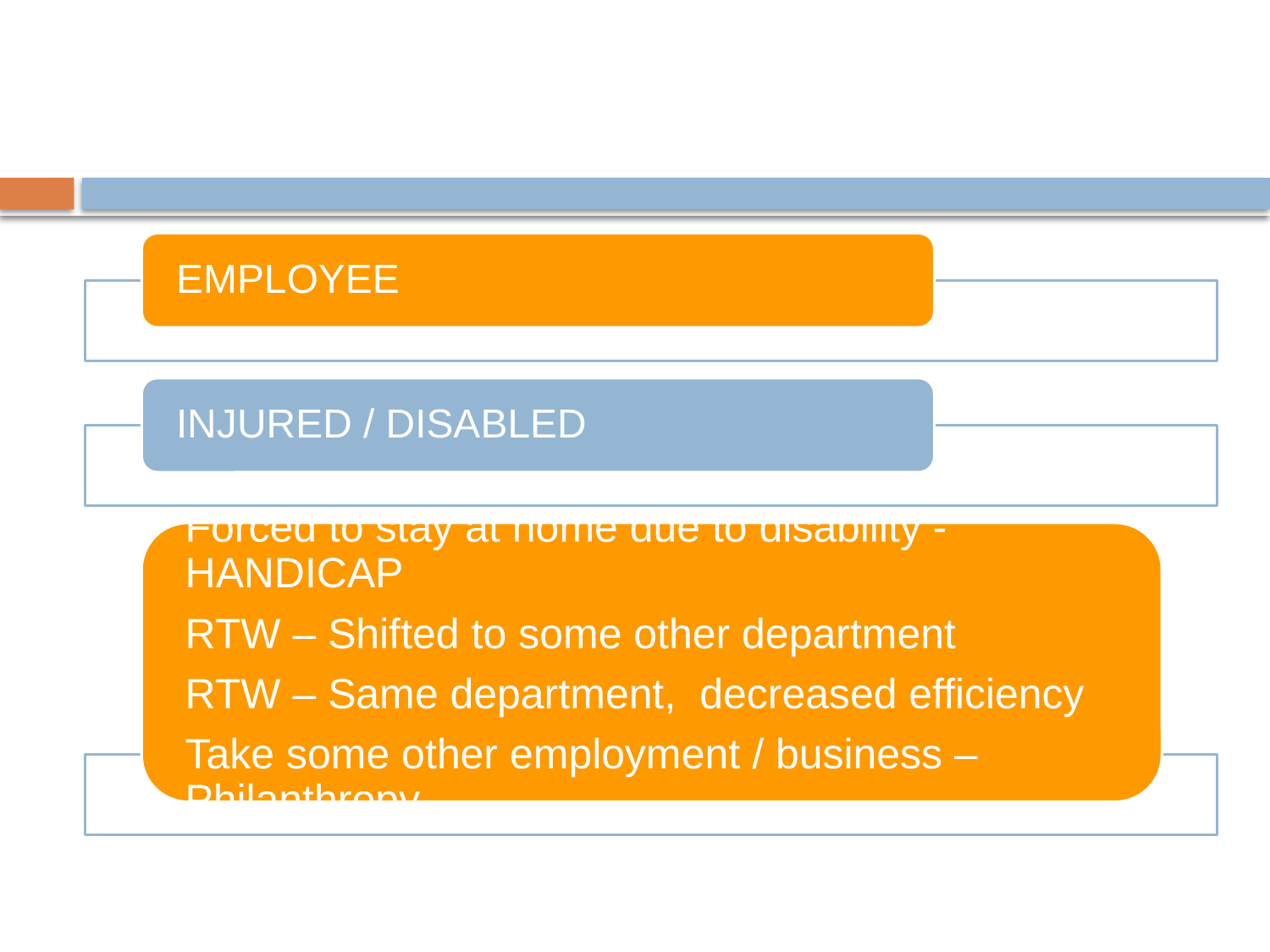

#
EMPLOYEE
INJURED / DISABLED

Forced to stay at home due to disability - HANDICAP
RTW – Shifted to some other department
RTW – Same department,  decreased efficiency
Take some other employment / business – Philanthropy